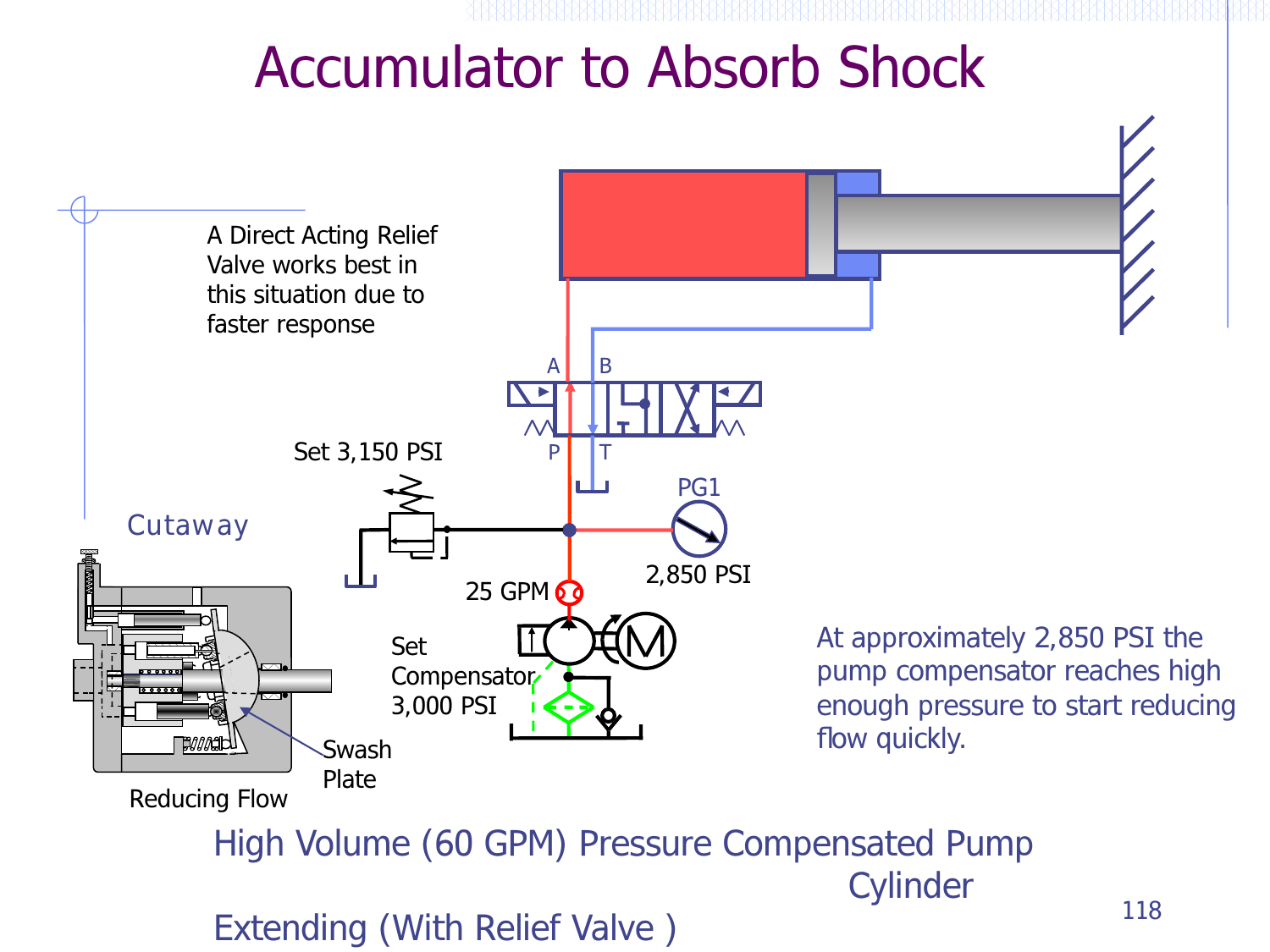

# Accumulator to Absorb Shock

A Direct Acting Relief Valve works best in this situation due to faster response

A      B

P      T

Set 3,150 PSI

PG1

Cutaway

2,850 PSI

25 GPM

At approximately 2,850 PSI the pump compensator reaches high enough pressure to start reducing flow quickly.

Set Compensator 3,000 PSI

Swash Plate
 Reducing Flow
High Volume (60 GPM) Pressure Compensated Pump 					Cylinder Extending (With Relief Valve )
118